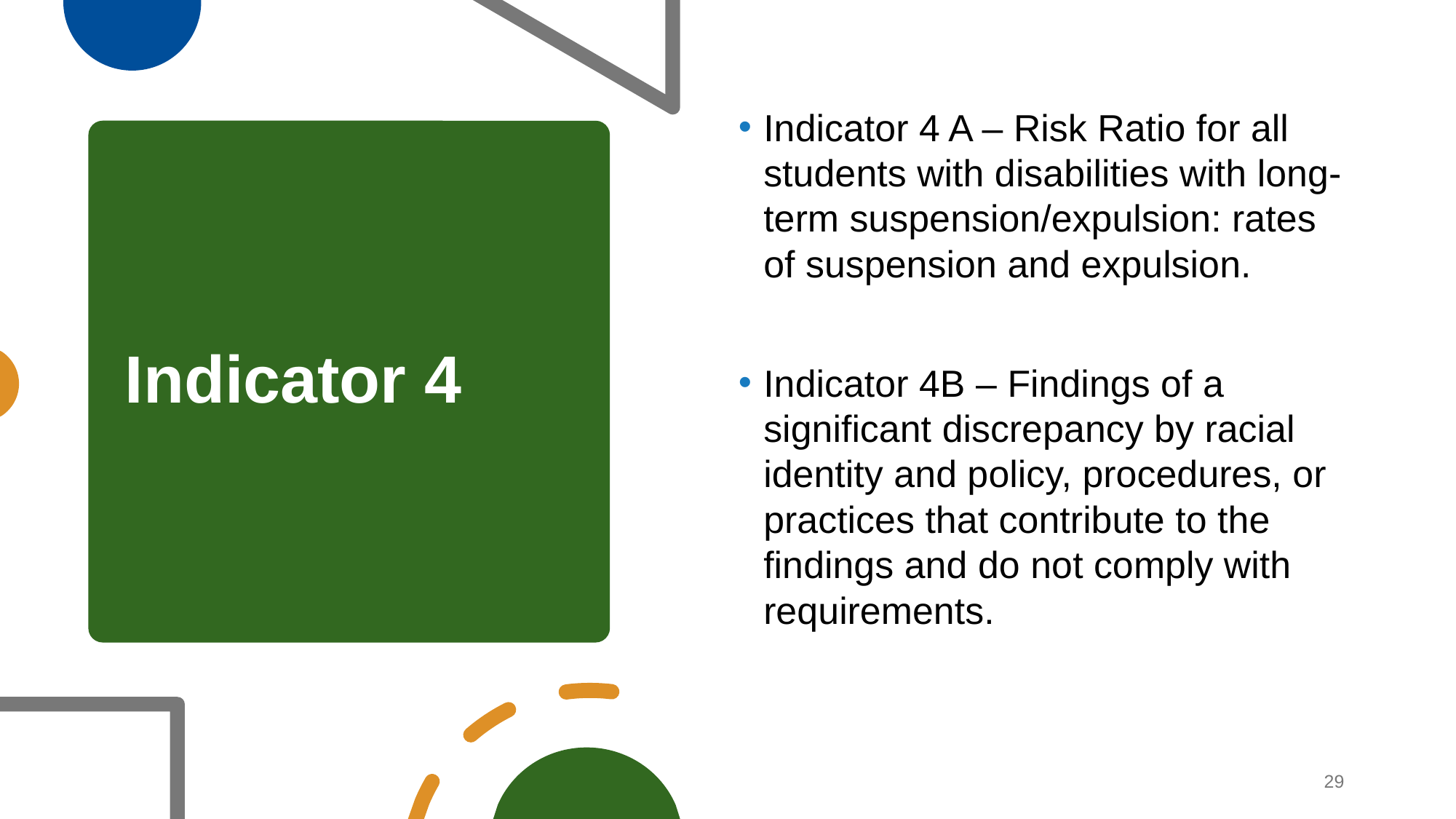

Indicator 4 A – Risk Ratio for all students with disabilities with long-term suspension/expulsion: rates of suspension and expulsion.

Indicator 4B – Findings of a significant discrepancy by racial identity and policy, procedures, or practices that contribute to the findings and do not comply with requirements.

# Indicator 4

29